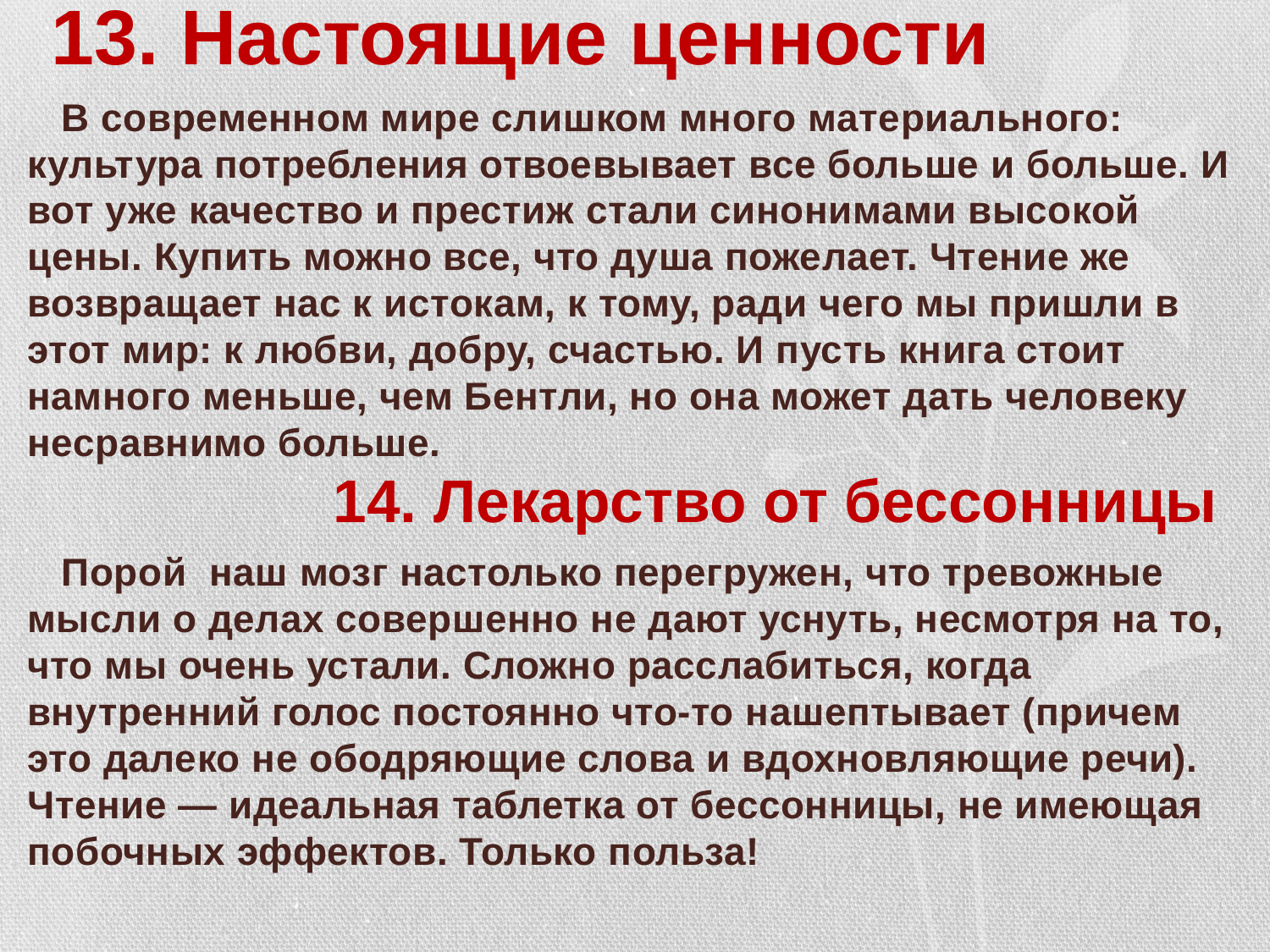

# 13. Настоящие ценности
   В современном мире слишком много материального: культура потребления отвоевывает все больше и больше. И вот уже качество и престиж стали синонимами высокой цены. Купить можно все, что душа пожелает. Чтение же возвращает нас к истокам, к тому, ради чего мы пришли в этот мир: к любви, добру, счастью. И пусть книга стоит намного меньше, чем Бентли, но она может дать человеку несравнимо больше.

14. Лекарство от бессонницы
   Порой  наш мозг настолько перегружен, что тревожные мысли о делах совершенно не дают уснуть, несмотря на то, что мы очень устали. Сложно расслабиться, когда внутренний голос постоянно что-то нашептывает (причем это далеко не ободряющие слова и вдохновляющие речи). Чтение — идеальная таблетка от бессонницы, не имеющая побочных эффектов. Только польза!